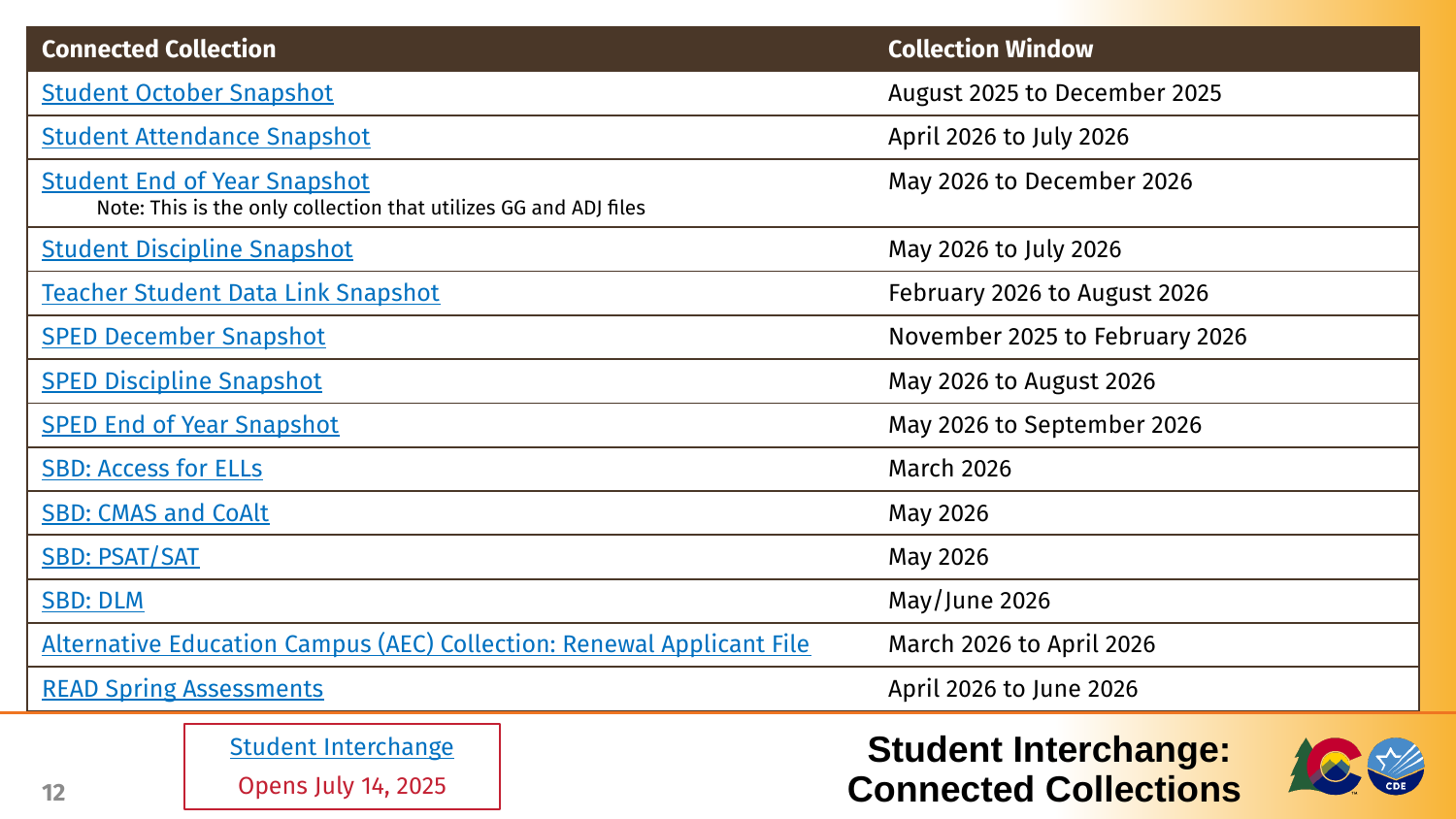

| Connected Collection | Collection Window |
| --- | --- |
| Student October Snapshot | August 2025 to December 2025 |
| Student Attendance Snapshot | April 2026 to July 2026 |
| Student End of Year Snapshot Note: This is the only collection that utilizes GG and ADJ files | May 2026 to December 2026 |
| Student Discipline Snapshot | May 2026 to July 2026 |
| Teacher Student Data Link Snapshot | February 2026 to August 2026 |
| SPED December Snapshot | November 2025 to February 2026 |
| SPED Discipline Snapshot | May 2026 to August 2026 |
| SPED End of Year Snapshot | May 2026 to September 2026 |
| SBD: Access for ELLs | March 2026 |
| SBD: CMAS and CoAlt | May 2026 |
| SBD: PSAT/SAT | May 2026 |
| SBD: DLM | May/June 2026 |
| Alternative Education Campus (AEC) Collection: Renewal Applicant File | March 2026 to April 2026 |
| READ Spring Assessments | April 2026 to June 2026 |
Student Interchange
Opens July 14, 2025

# Student Interchange: Connected Collections
12